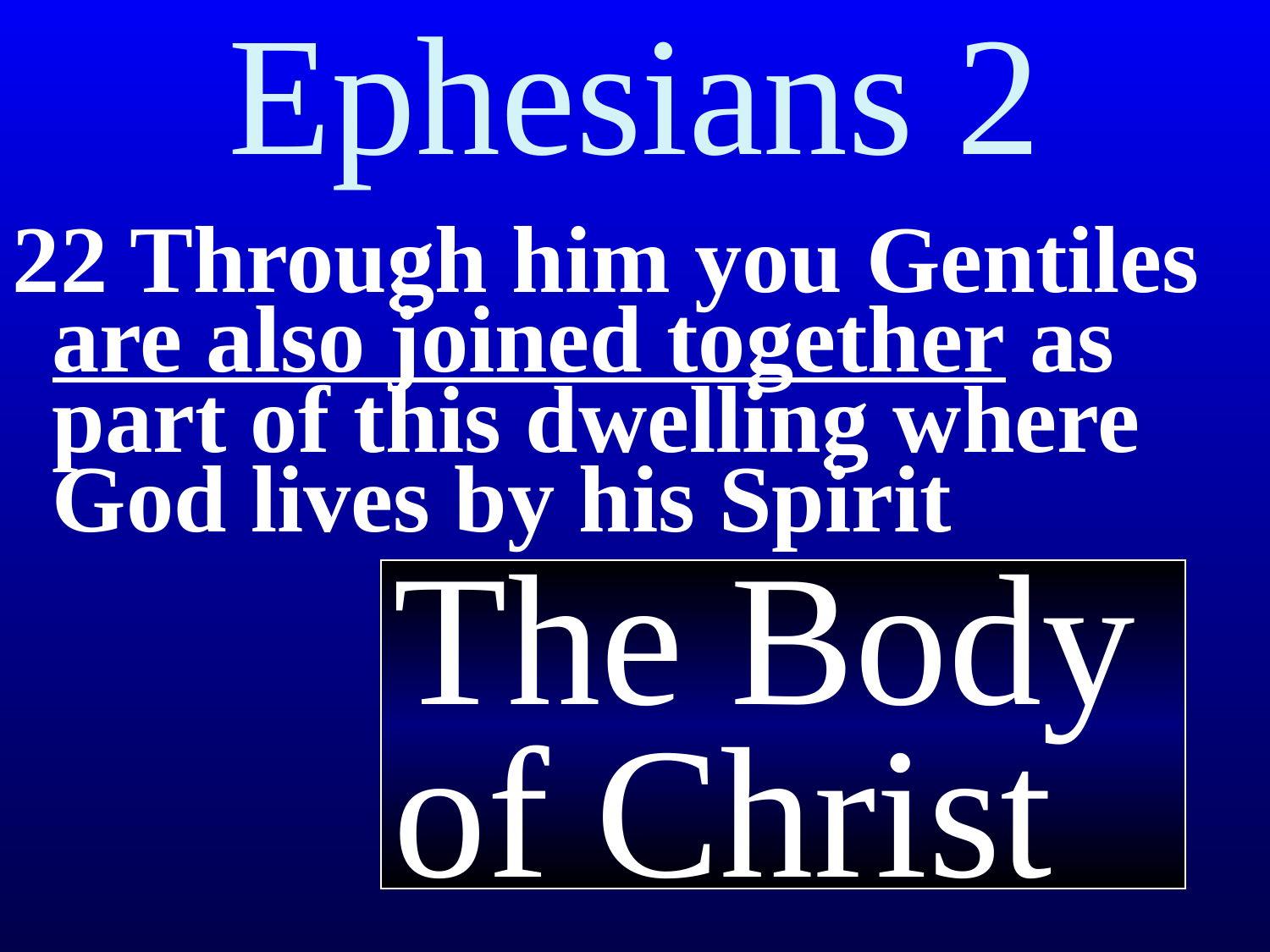

# Ephesians 2
22 Through him you Gentiles are also joined together as part of this dwelling where God lives by his Spirit
The Body of Christ